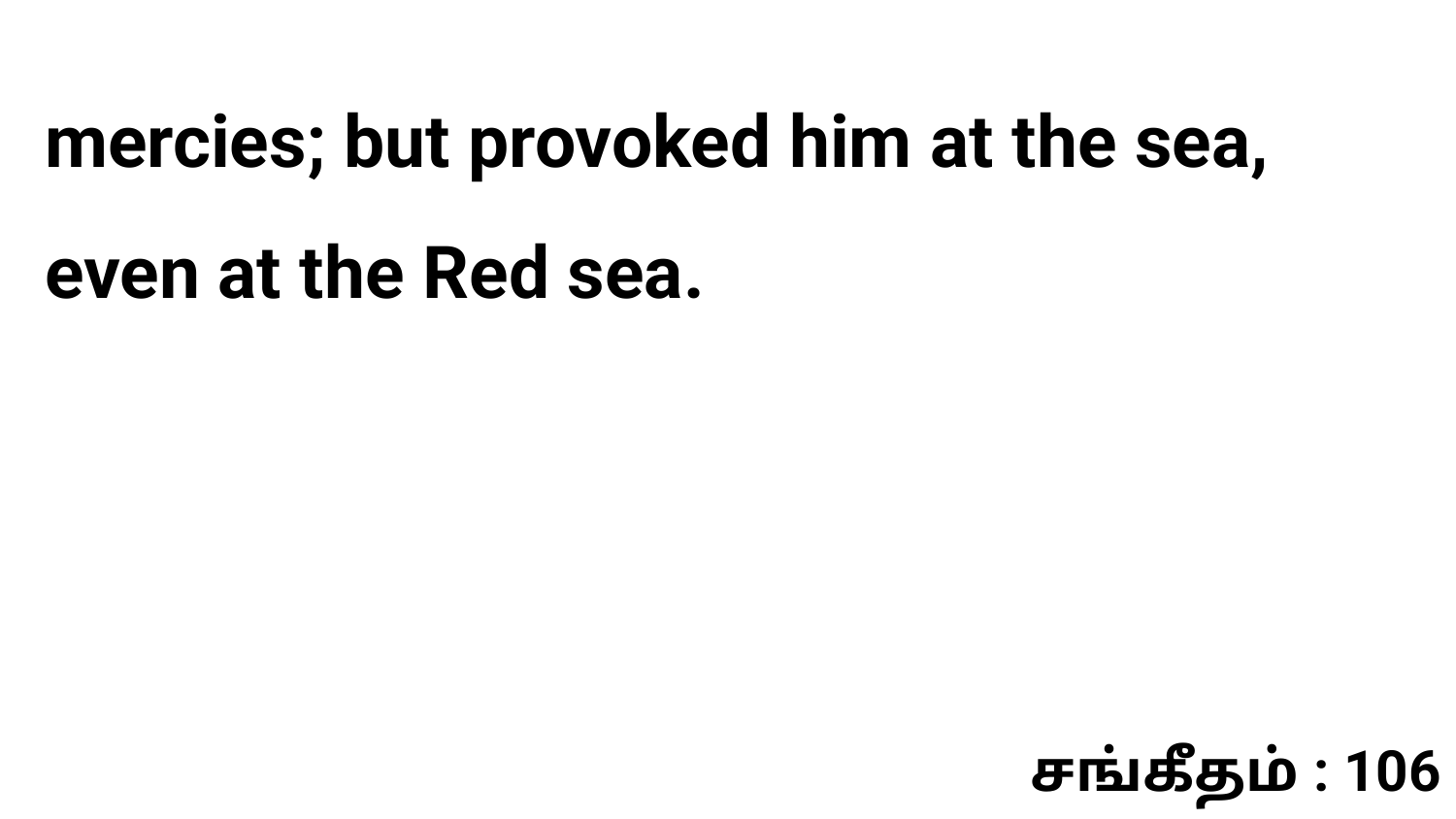

mercies; but provoked him at the sea, even at the Red sea.
சங்கீதம் : 106